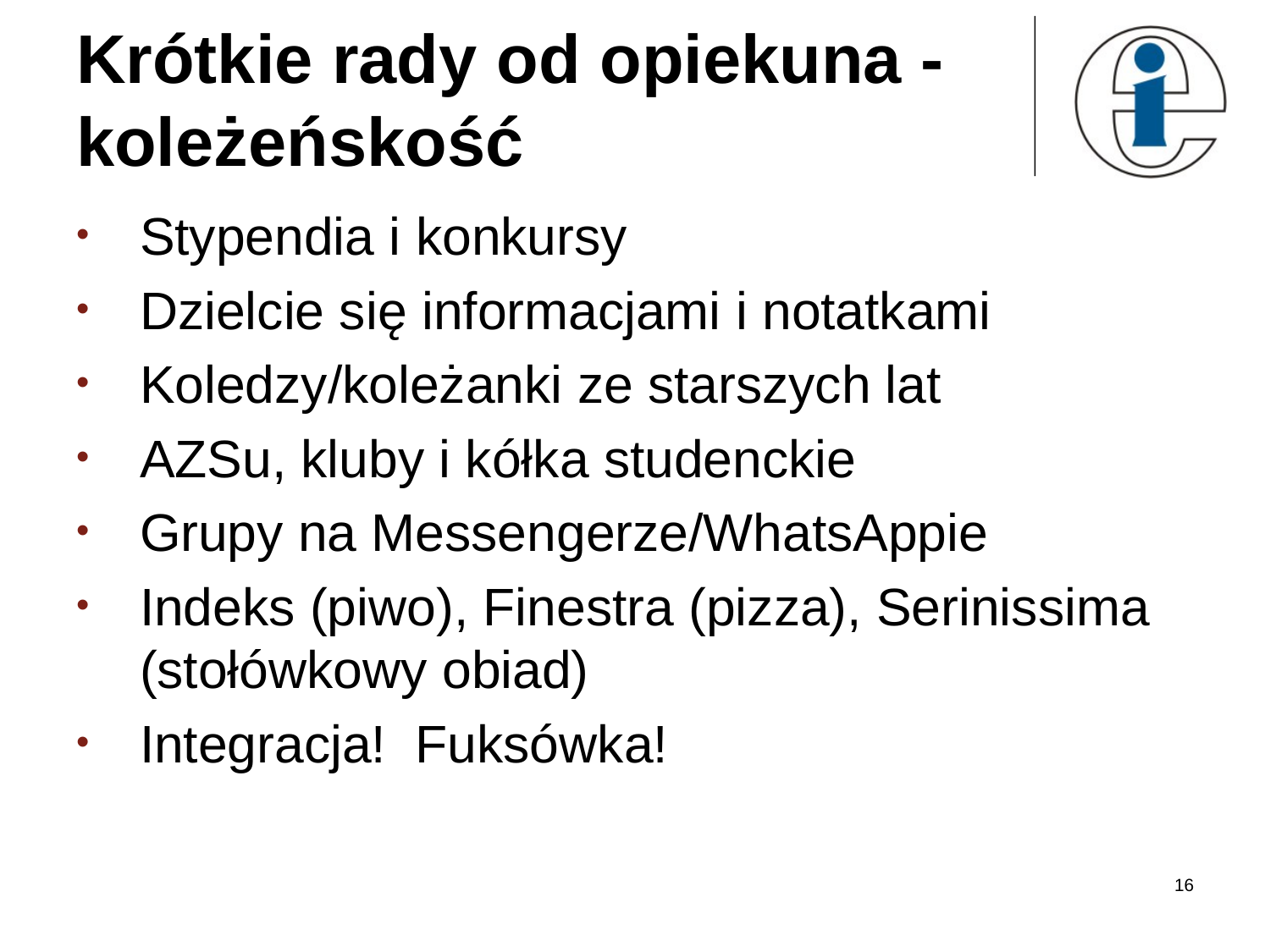

# Krótkie rady od opiekuna - koleżeńskość
Stypendia i konkursy
Dzielcie się informacjami i notatkami
Koledzy/koleżanki ze starszych lat
AZSu, kluby i kółka studenckie
Grupy na Messengerze/WhatsAppie
Indeks (piwo), Finestra (pizza), Serinissima (stołówkowy obiad)
Integracja!  Fuksówka!

16